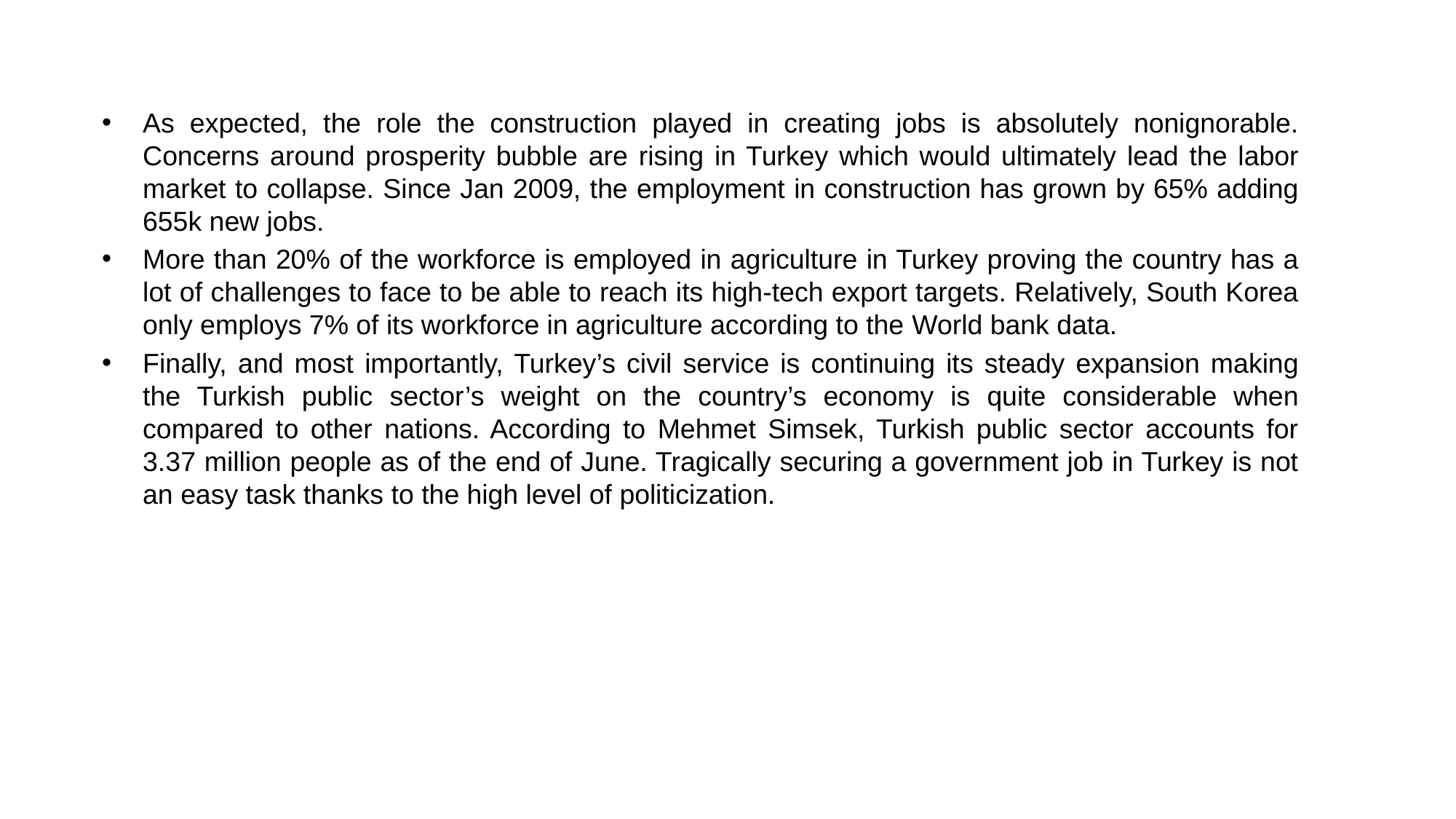

As expected, the role the construction played in creating jobs is absolutely nonignorable. Concerns around prosperity bubble are rising in Turkey which would ultimately lead the labor market to collapse. Since Jan 2009, the employment in construction has grown by 65% adding 655k new jobs.
More than 20% of the workforce is employed in agriculture in Turkey proving the country has a lot of challenges to face to be able to reach its high-tech export targets. Relatively, South Korea only employs 7% of its workforce in agriculture according to the World bank data.
Finally, and most importantly, Turkey’s civil service is continuing its steady expansion making the Turkish public sector’s weight on the country’s economy is quite considerable when compared to other nations. According to Mehmet Simsek, Turkish public sector accounts for 3.37 million people as of the end of June. Tragically securing a government job in Turkey is not an easy task thanks to the high level of politicization.